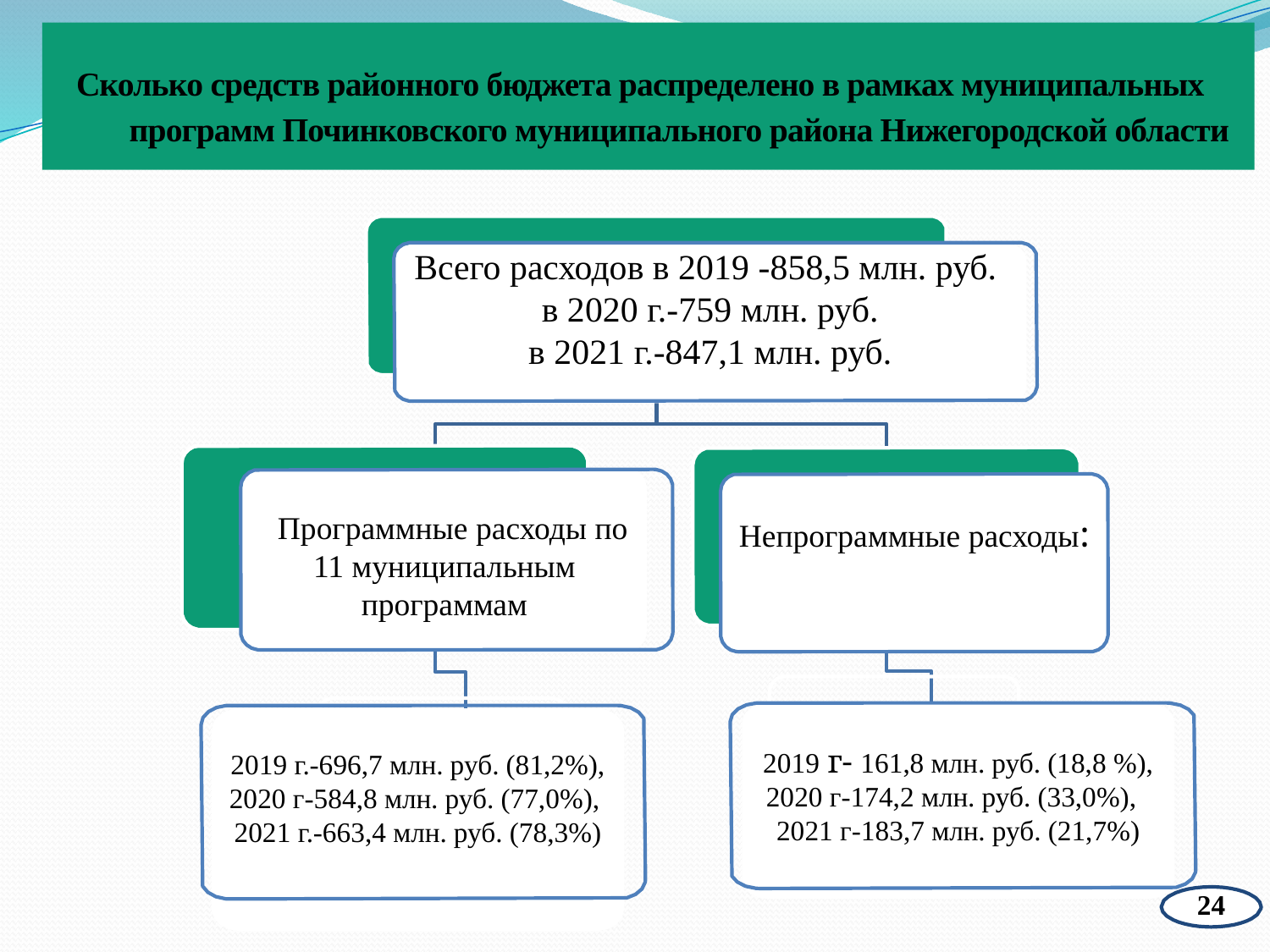

# Сколько средств районного бюджета распределено в рамках муниципальных программ Починковского муниципального района Нижегородской области

Всего расходов в 2019 -858,5 млн. руб.
 в 2020 г.-759 млн. руб.
в 2021 г.-847,1 млн. руб.

  Программные расходы по 11 муниципальным программам

Непрограммные расходы:

2019 г- 161,8 млн. руб. (18,8 %), 2020 г-174,2 млн. руб. (33,0%),
2021 г-183,7 млн. руб. (21,7%)

2019 г.-696,7 млн. руб. (81,2%), 2020 г-584,8 млн. руб. (77,0%),  2021 г.-663,4 млн. руб. (78,3%)
24

21